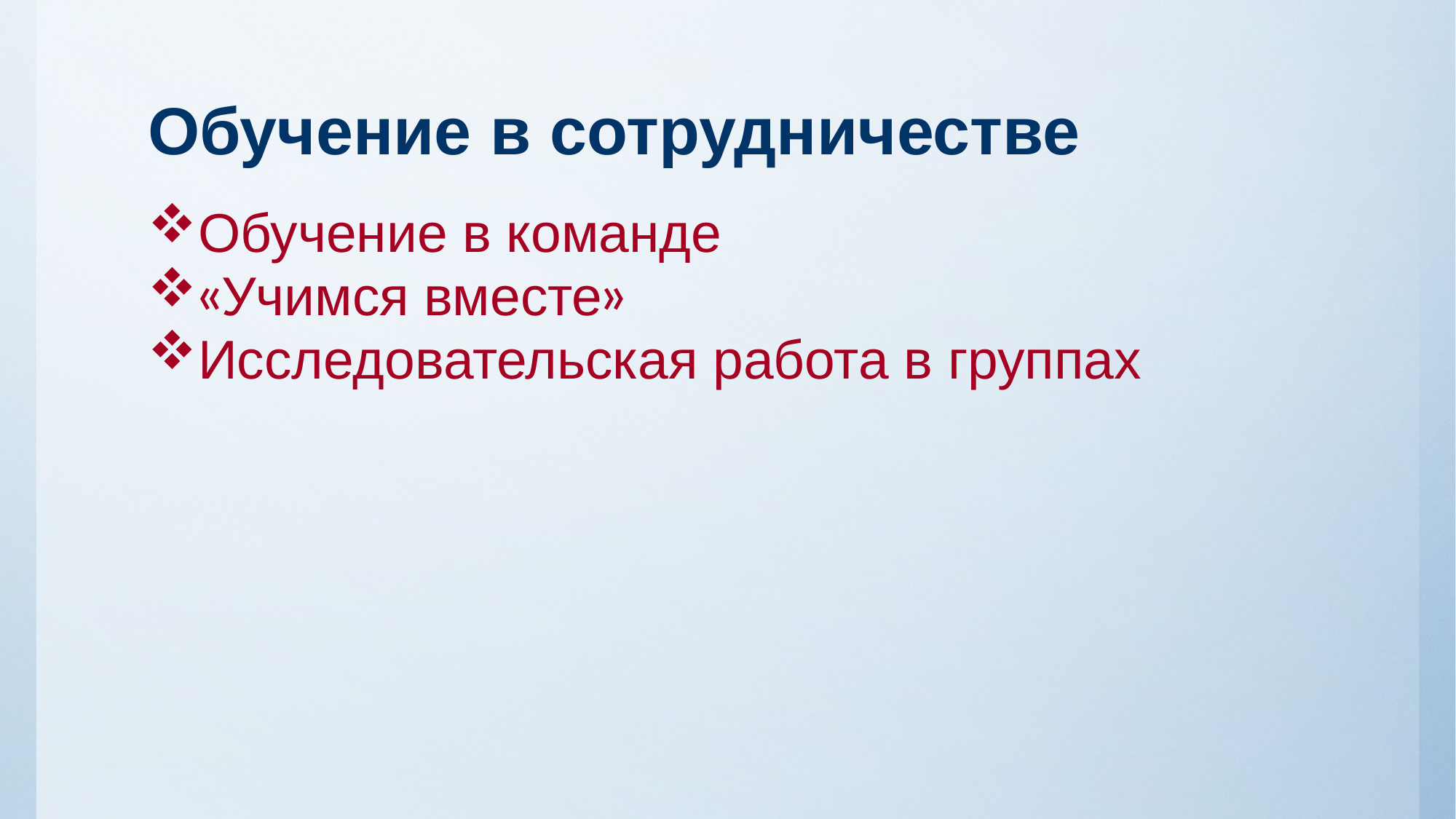

# Обучение в сотрудничестве
Обучение в команде
«Учимся вместе»
Исследовательская работа в группах